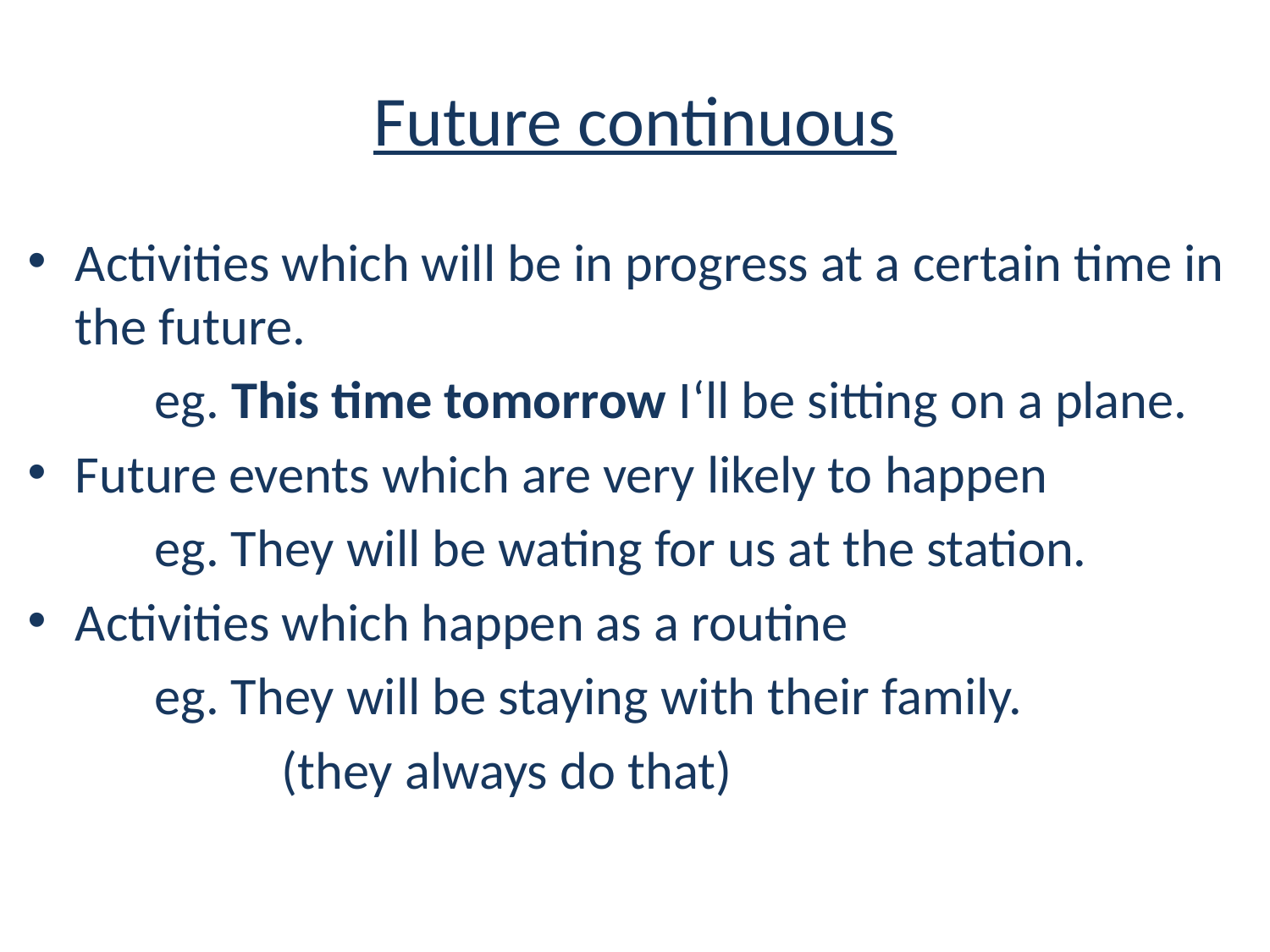

# Future continuous
Activities which will be in progress at a certain time in the future.
	eg. This time tomorrow I‘ll be sitting on a plane.
Future events which are very likely to happen
	eg. They will be wating for us at the station.
Activities which happen as a routine
	eg. They will be staying with their family.
		(they always do that)